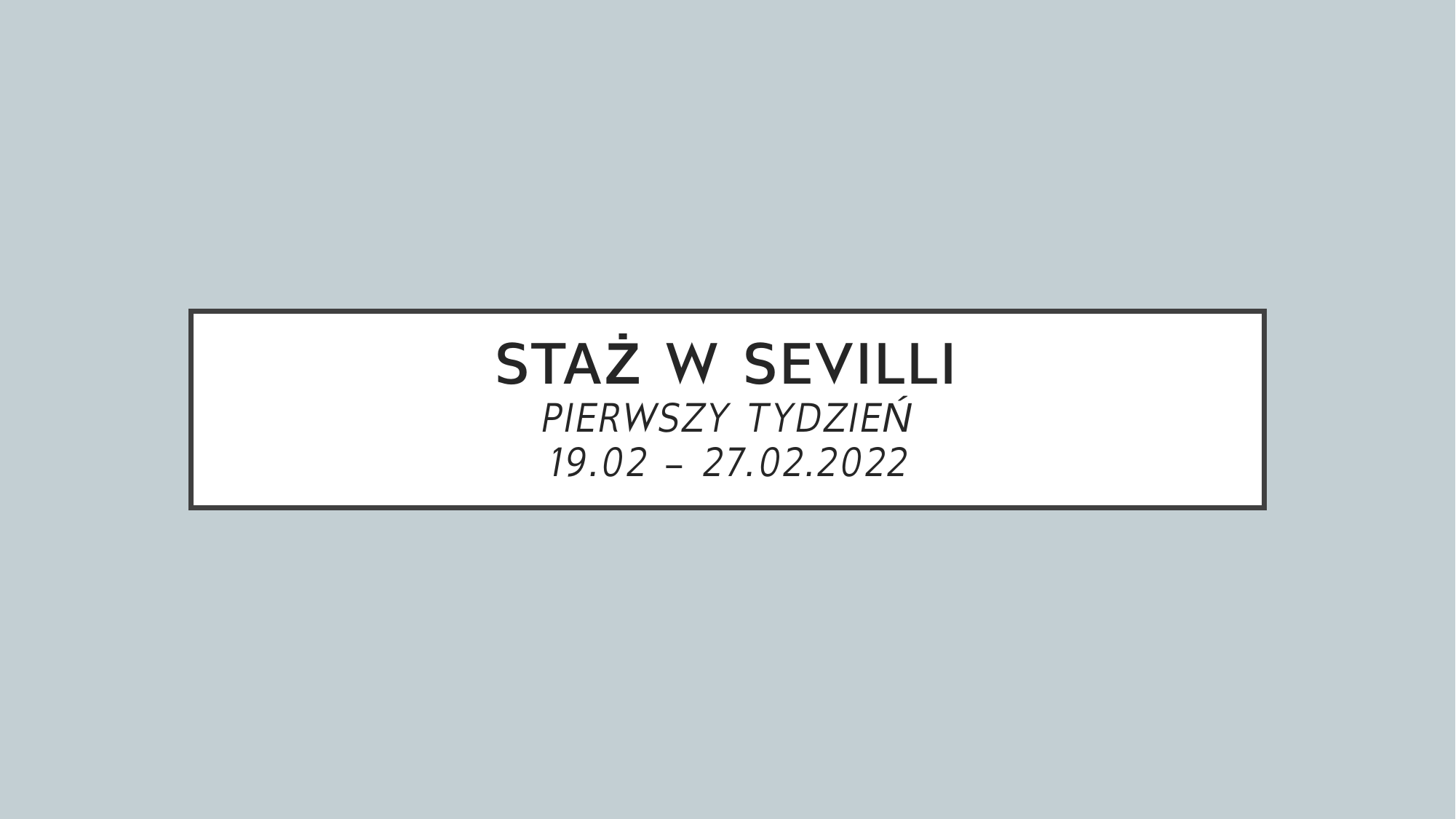

# Staż w Sevilli pierwszy tydzień 19.02 – 27.02.2022